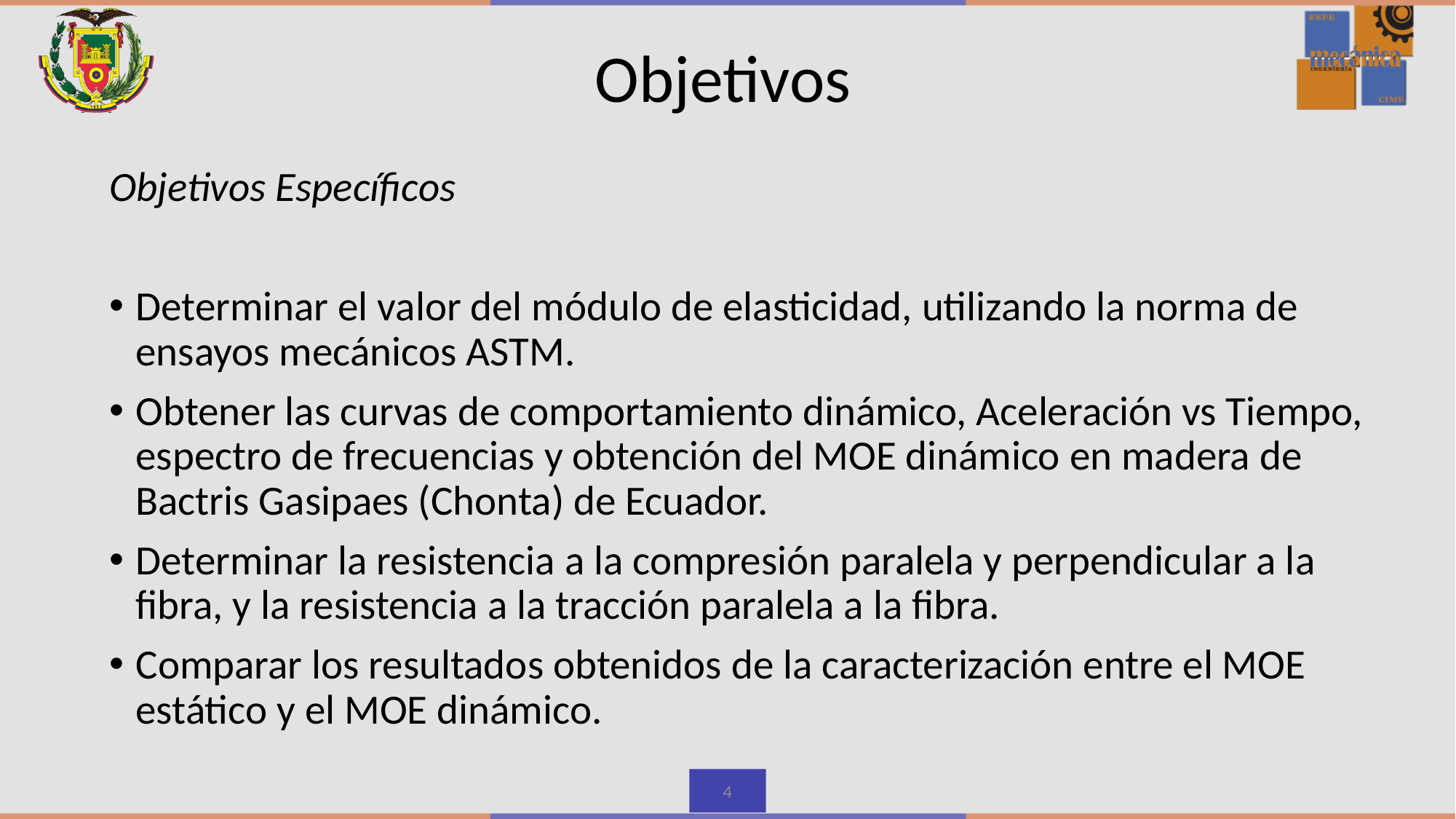

# Objetivos
Objetivos Específicos

Determinar el valor del módulo de elasticidad, utilizando la norma de ensayos mecánicos ASTM.
Obtener las curvas de comportamiento dinámico, Aceleración vs Tiempo, espectro de frecuencias y obtención del MOE dinámico en madera de Bactris Gasipaes (Chonta) de Ecuador.
Determinar la resistencia a la compresión paralela y perpendicular a la fibra, y la resistencia a la tracción paralela a la fibra.
Comparar los resultados obtenidos de la caracterización entre el MOE estático y el MOE dinámico.

4